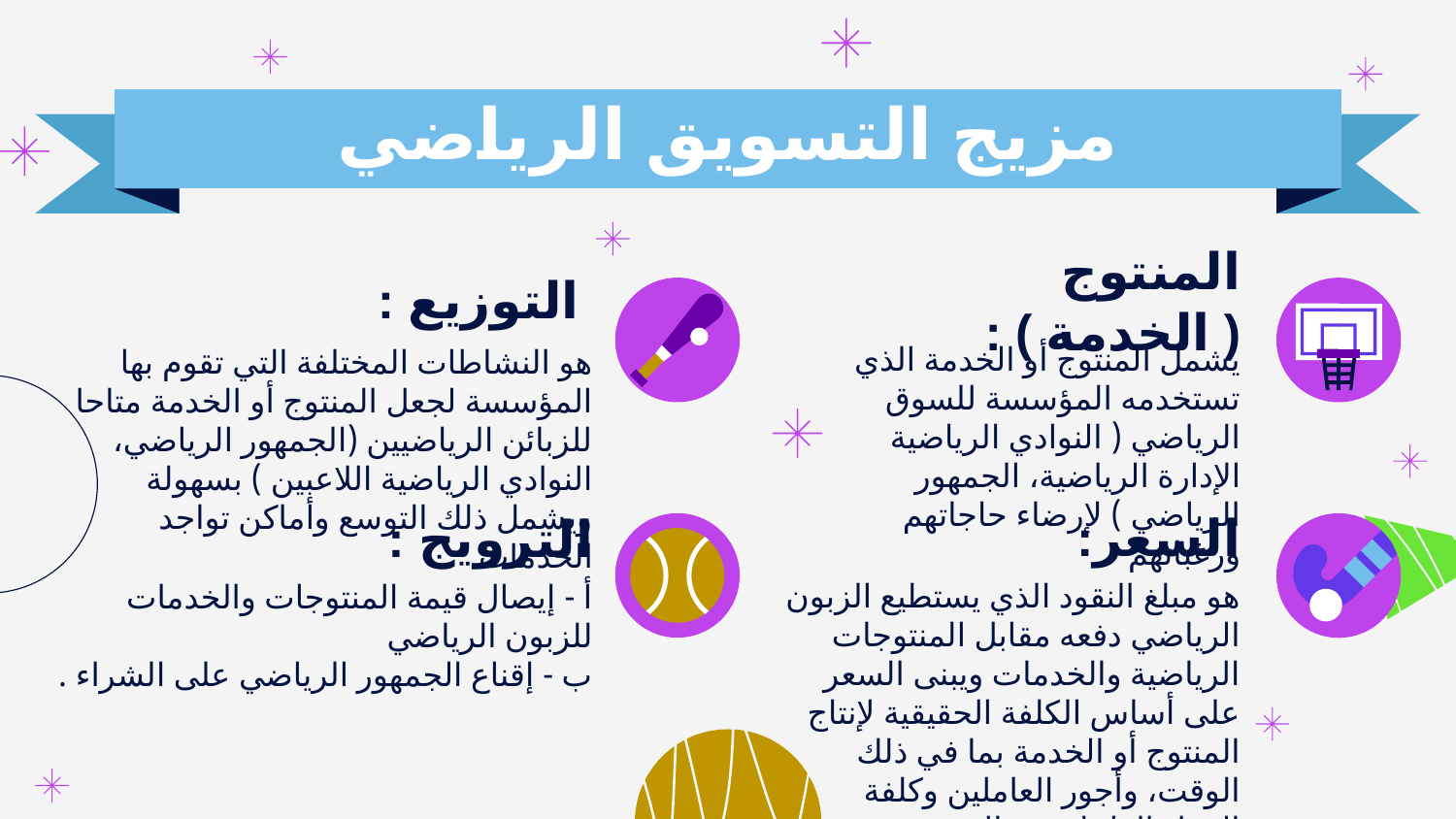

# مزيج التسويق الرياضي

التوزيع :
المنتوج ( الخدمة ) :

يشمل المنتوج أو الخدمة الذي تستخدمه المؤسسة للسوق الرياضي ( النوادي الرياضية الإدارة الرياضية، الجمهور الرياضي ) لإرضاء حاجاتهم ورغباتهم
هو النشاطات المختلفة التي تقوم بها المؤسسة لجعل المنتوج أو الخدمة متاحا للزبائن الرياضيين (الجمهور الرياضي، النوادي الرياضية اللاعبين ) بسهولة ويشمل ذلك التوسع وأماكن تواجد الخدمات.

السعر:
الترويج :

هو مبلغ النقود الذي يستطيع الزبون الرياضي دفعه مقابل المنتوجات الرياضية والخدمات ويبنى السعر على أساس الكلفة الحقيقية لإنتاج المنتوج أو الخدمة بما في ذلك الوقت، وأجور العاملين وكلفة المواد الداخلة في المنتوج .
أ - إيصال قيمة المنتوجات والخدمات للزبون الرياضي
ب - إقناع الجمهور الرياضي على الشراء .